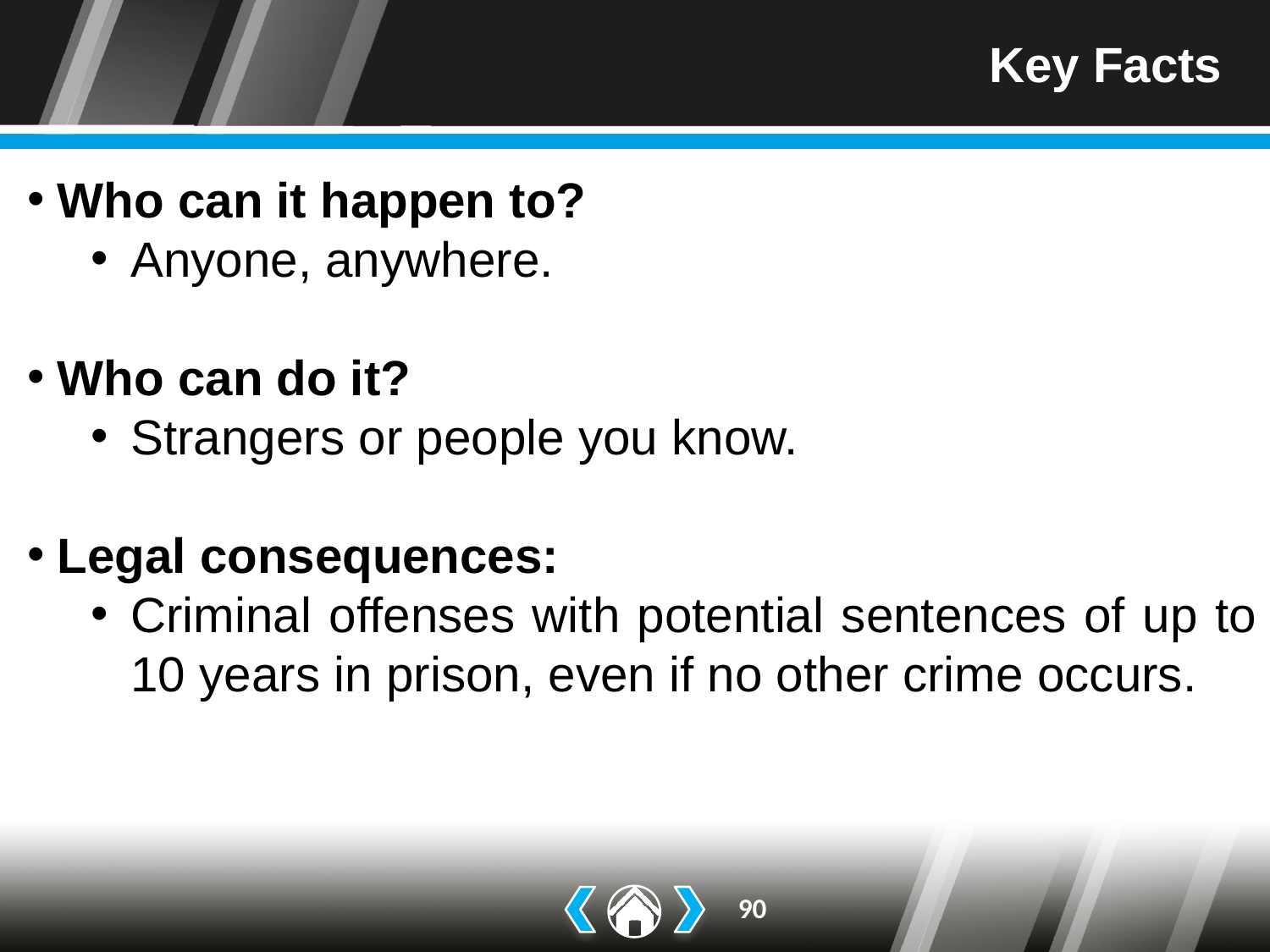

# Key Facts
Who can it happen to?
Anyone, anywhere.

Who can do it?
Strangers or people you know.

Legal consequences:
Criminal offenses with potential sentences of up to 10 years in prison, even if no other crime occurs.